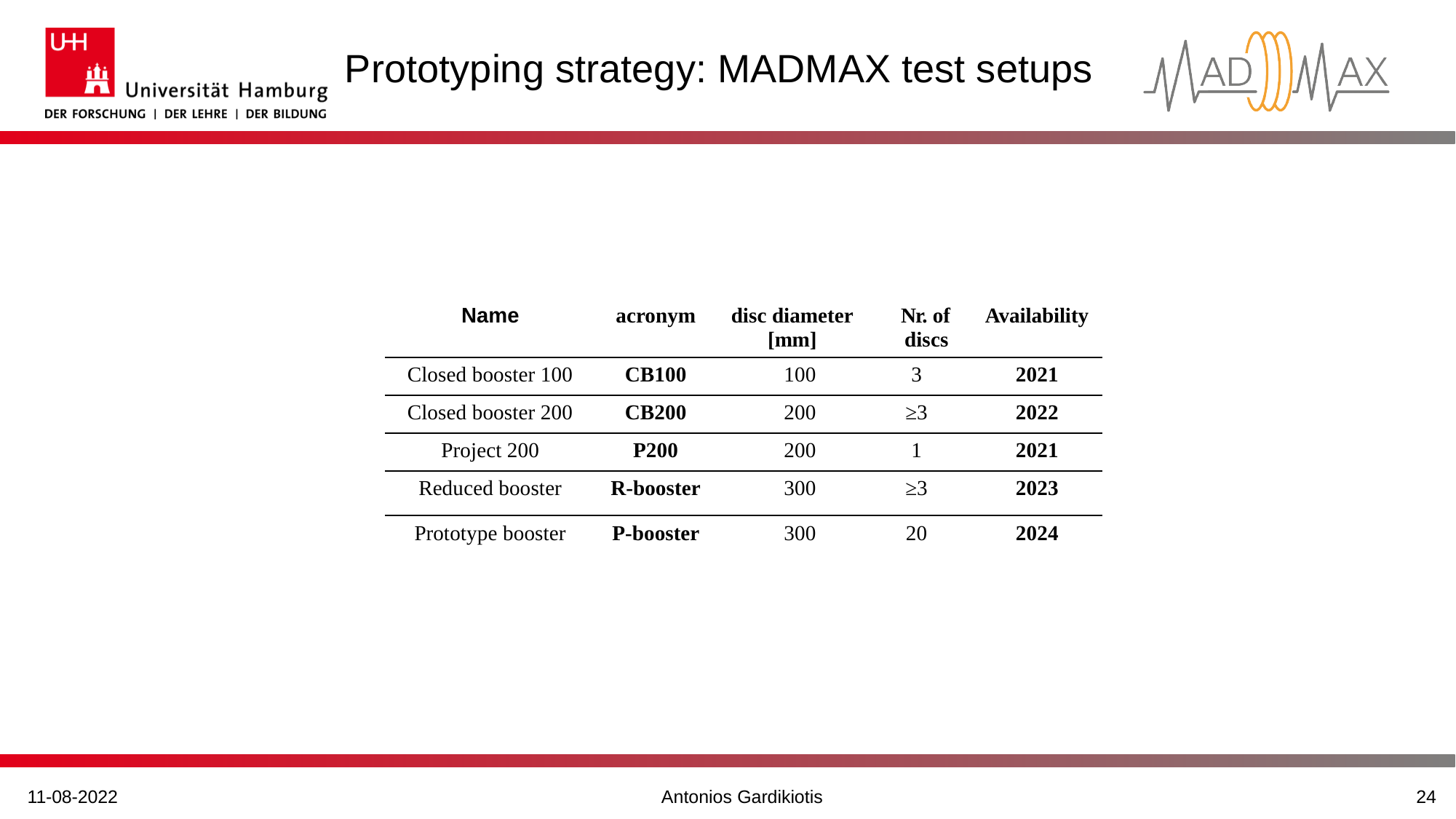

Prototyping strategy: MADMAX test setups
| Name | acronym | disc diameter [mm] | Nr. of discs | Availability |
| --- | --- | --- | --- | --- |
| Closed booster 100 | CB100 | 100 | 3 | 2021 |
| Closed booster 200 | CB200 | 200 | ≥3 | 2022 |
| Project 200 | P200 | 200 | 1 | 2021 |
| Reduced booster | R-booster | 300 | ≥3 | 2023 |
| Prototype booster | P-booster | 300 | 20 | 2024 |
| 11-08-2022 | Antonios Gardikiotis | 24 |
| --- | --- | --- |